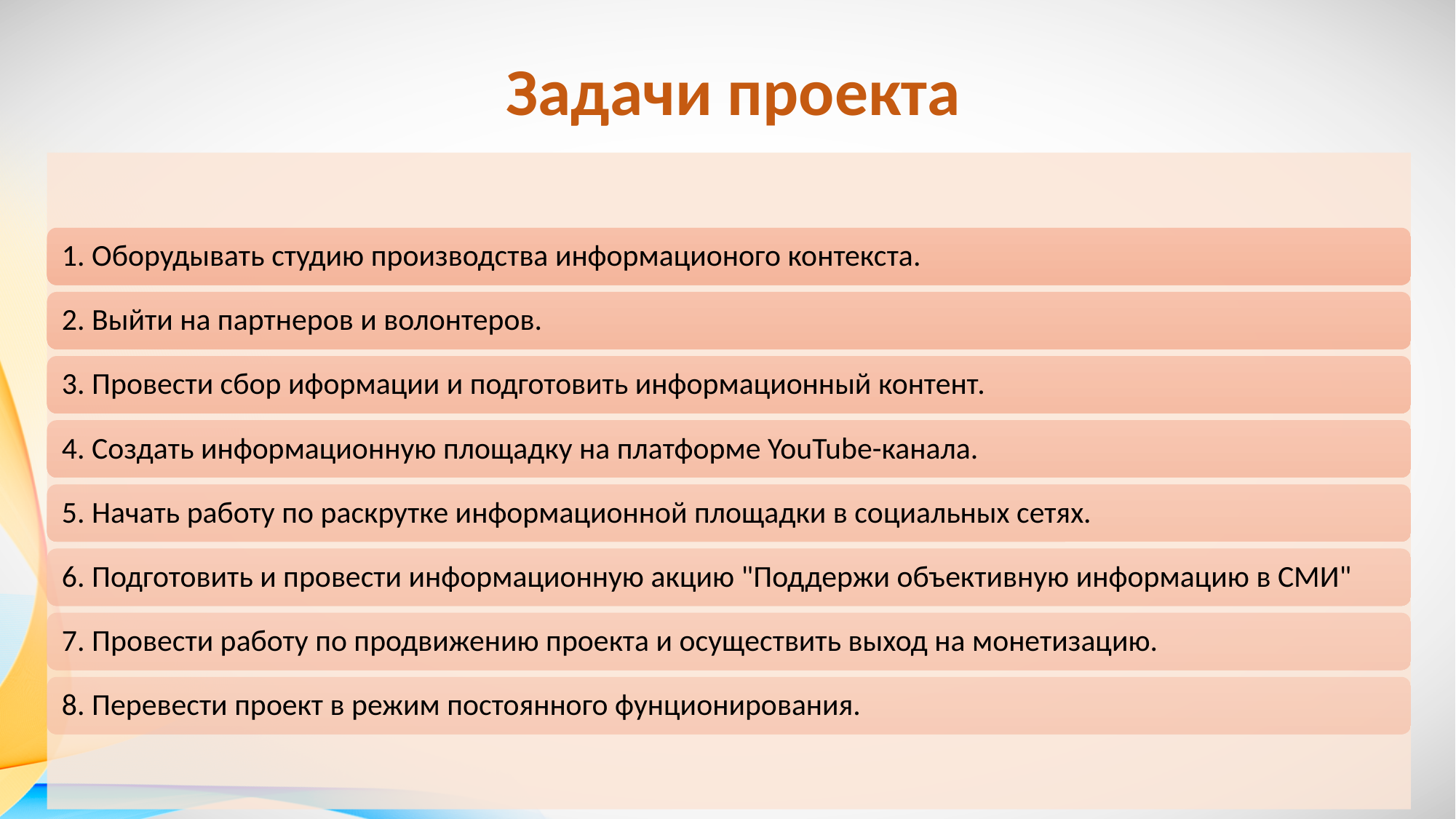

Задачи проекта
1. Оборудывать студию производства информационого контекста.
2. Выйти на партнеров и волонтеров.
3. Провести сбор иформации и подготовить информационный контент.
4. Создать информационную площадку на платформе YouTube-канала.
5. Начать работу по раскрутке информационной площадки в социальных сетях.
6. Подготовить и провести информационную акцию "Поддержи объективную информацию в СМИ"
7. Провести работу по продвижению проекта и осуществить выход на монетизацию.
8. Перевести проект в режим постоянного фунционирования.